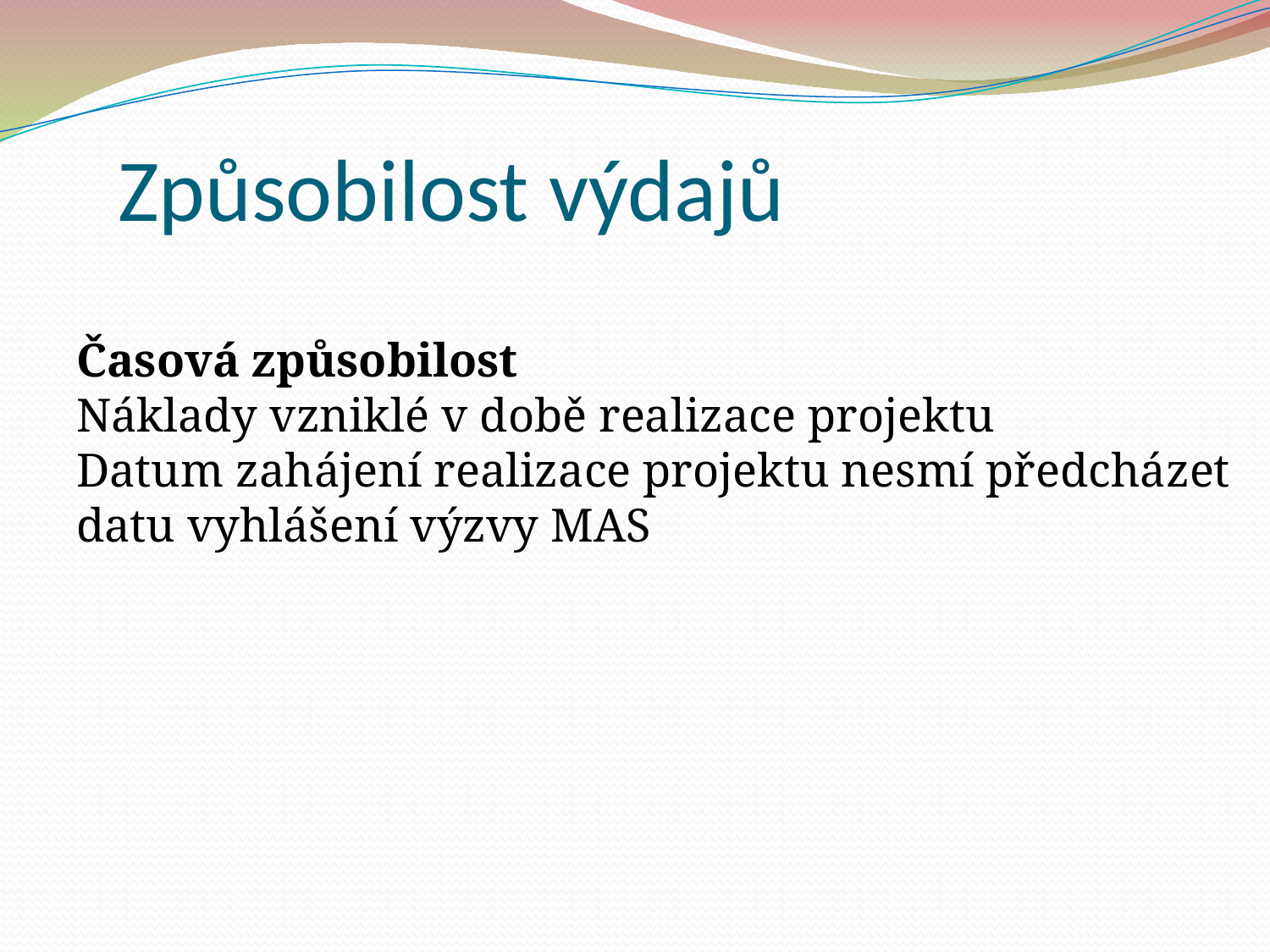

Způsobilost výdajů

Časová způsobilost
Náklady vzniklé v době realizace projektu
Datum zahájení realizace projektu nesmí předcházet datu vyhlášení výzvy MAS